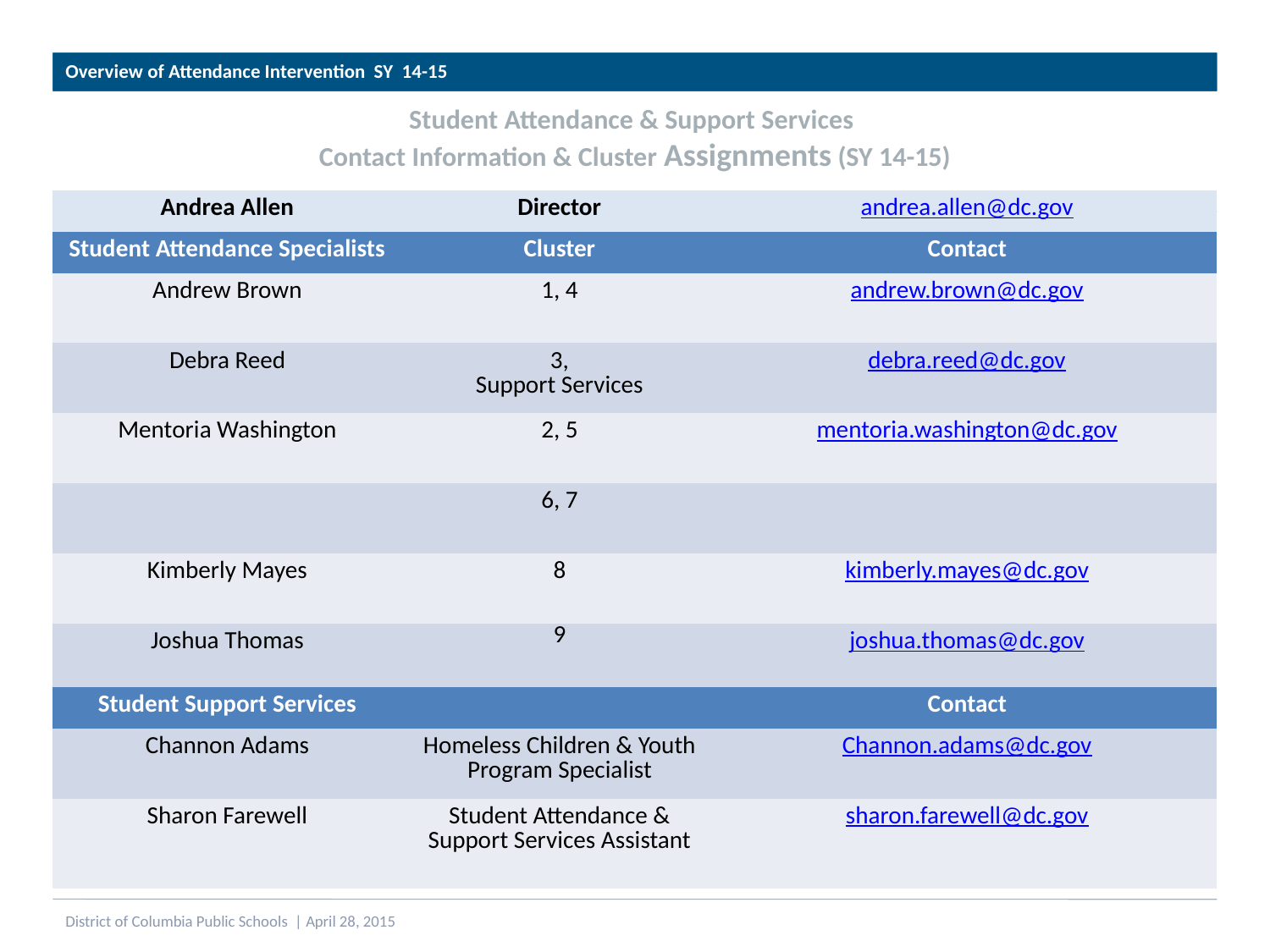

Overview of Attendance Intervention  SY  14-15

# Student Attendance & Support Services Contact Information & Cluster Assignments (SY 14-15)
| Andrea Allen | Director | andrea.allen@dc.gov |
| --- | --- | --- |
| Student Attendance Specialists | Cluster | Contact |
| Andrew Brown | 1, 4 | andrew.brown@dc.gov |
| Debra Reed | 3, Support Services | debra.reed@dc.gov |
| Mentoria Washington | 2, 5 | mentoria.washington@dc.gov |
|  | 6, 7 |  |
| Kimberly Mayes | 8 | kimberly.mayes@dc.gov |
| Joshua Thomas | 9 | joshua.thomas@dc.gov |
| Student Support Services |  | Contact |
| Channon Adams | Homeless Children & Youth Program Specialist | Channon.adams@dc.gov |
| Sharon Farewell | Student Attendance & Support Services Assistant | sharon.farewell@dc.gov |
District of Columbia Public Schools  | April 28, 2015